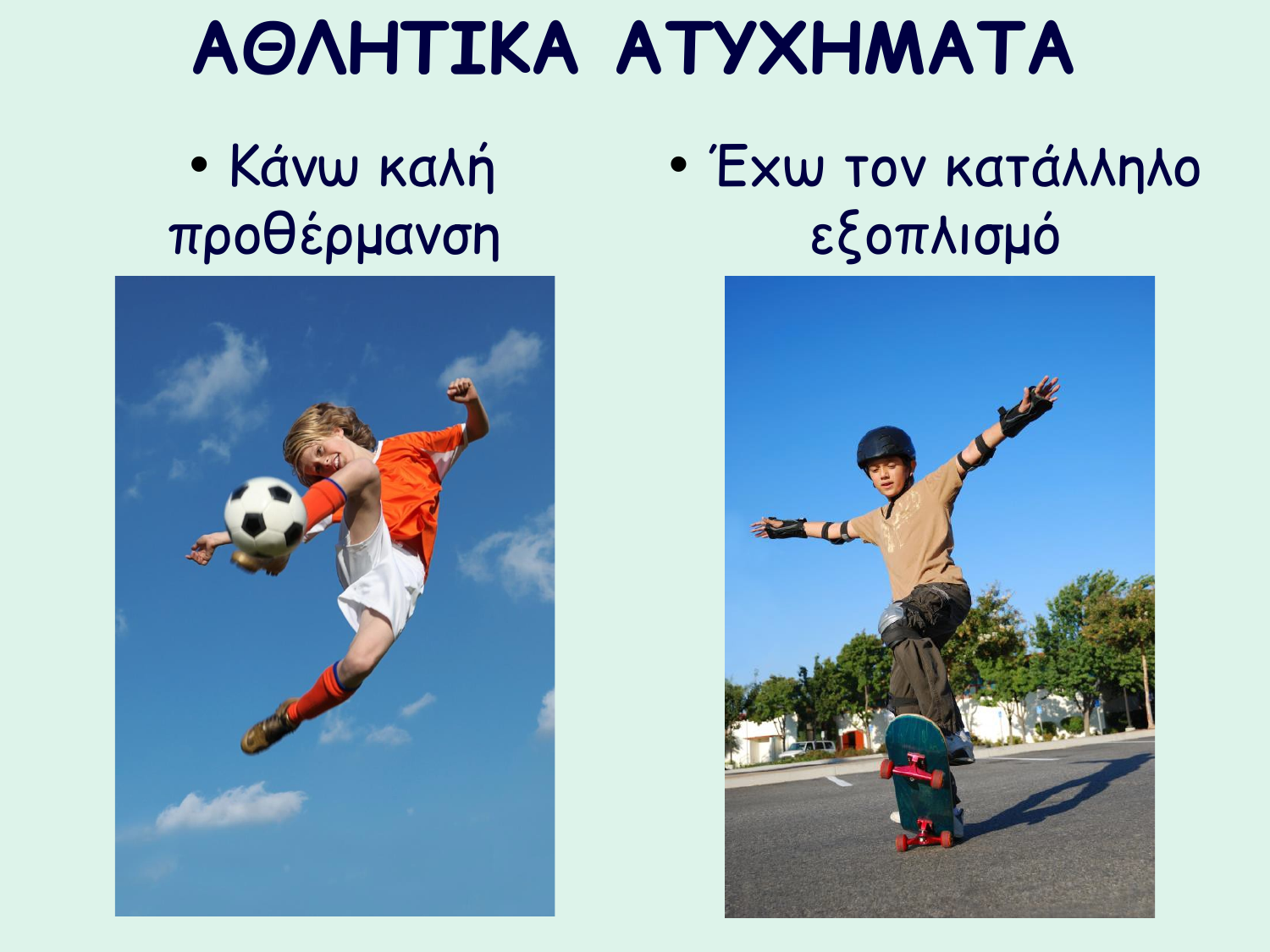

# ΑΘΛΗΤΙΚΑ ΑΤΥΧΗΜΑΤΑ
Κάνω καλή
προθέρμανση
Έχω τον κατάλληλο
εξοπλισμό